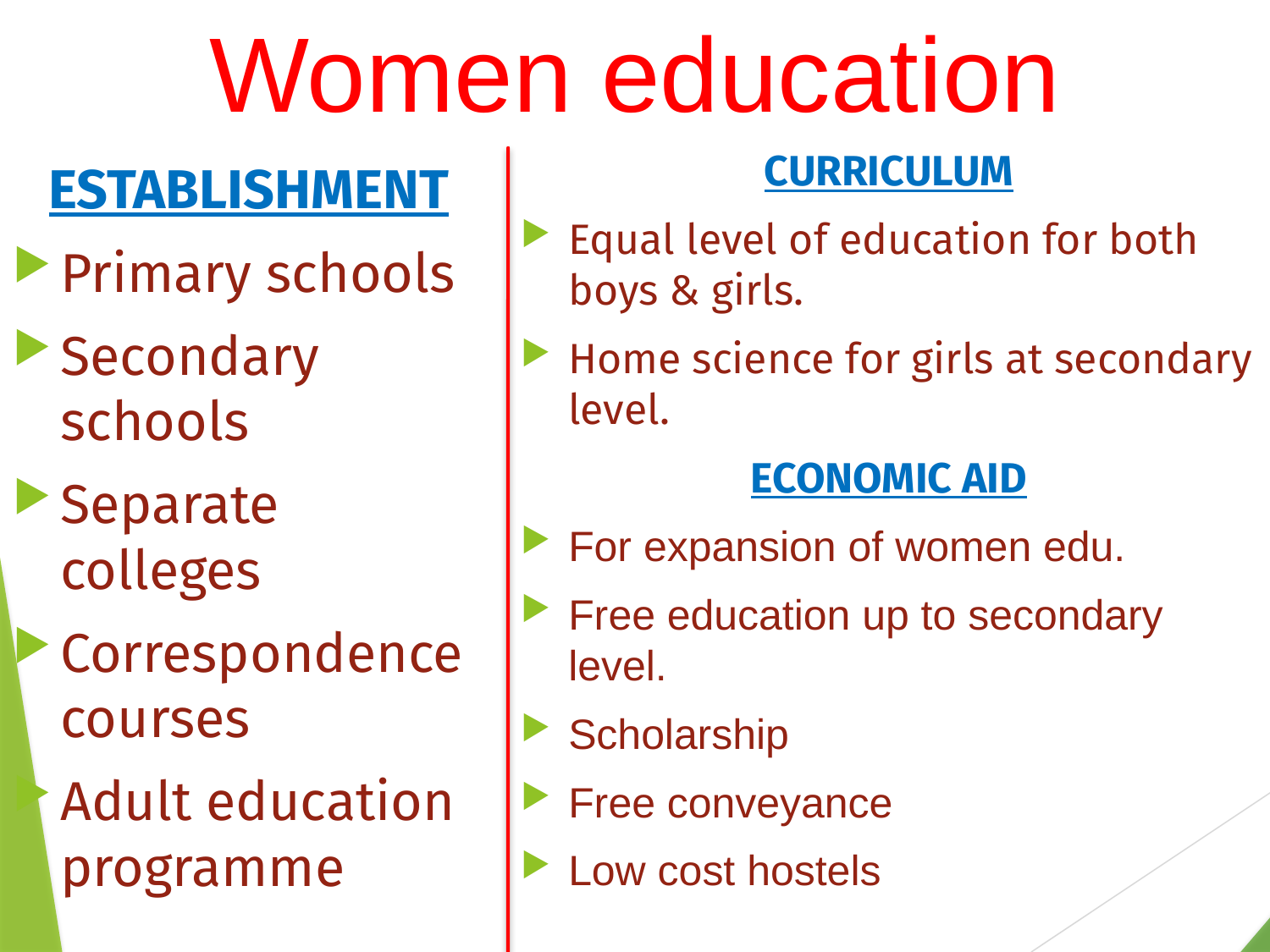

# Women education
CURRICULUM
Equal level of education for both boys & girls.
Home science for girls at secondary level.
ECONOMIC AID
For expansion of women edu.
Free education up to secondary level.
Scholarship
Free conveyance
Low cost hostels
ESTABLISHMENT
Primary schools
Secondary schools
Separate colleges
Correspondence courses
Adult education programme